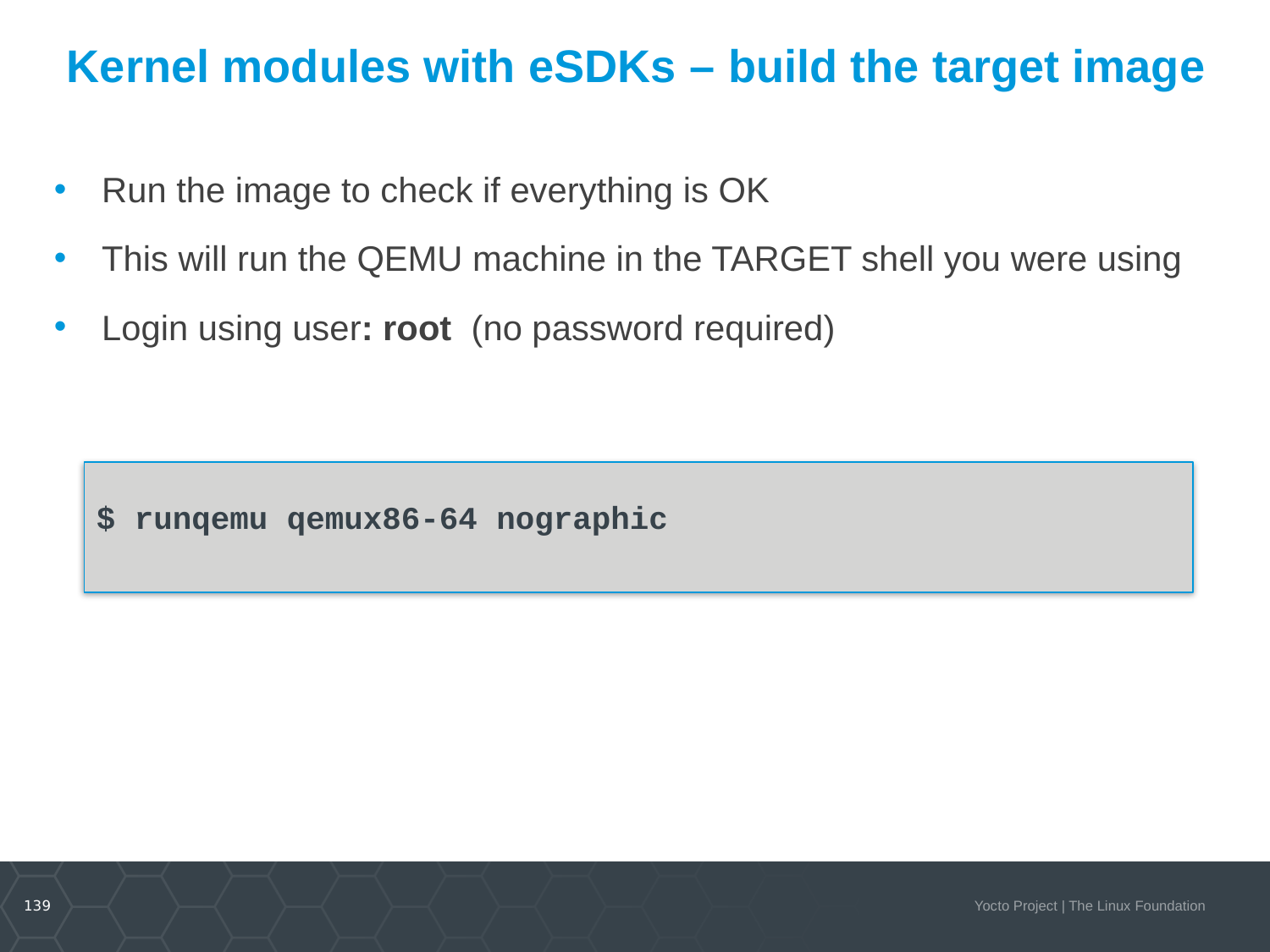

# Kernel modules with eSDKs – build the target image
Run the image to check if everything is OK
This will run the QEMU machine in the TARGET shell you were using
Login using user: root  (no password required)

$ runqemu qemux86-64 nographic